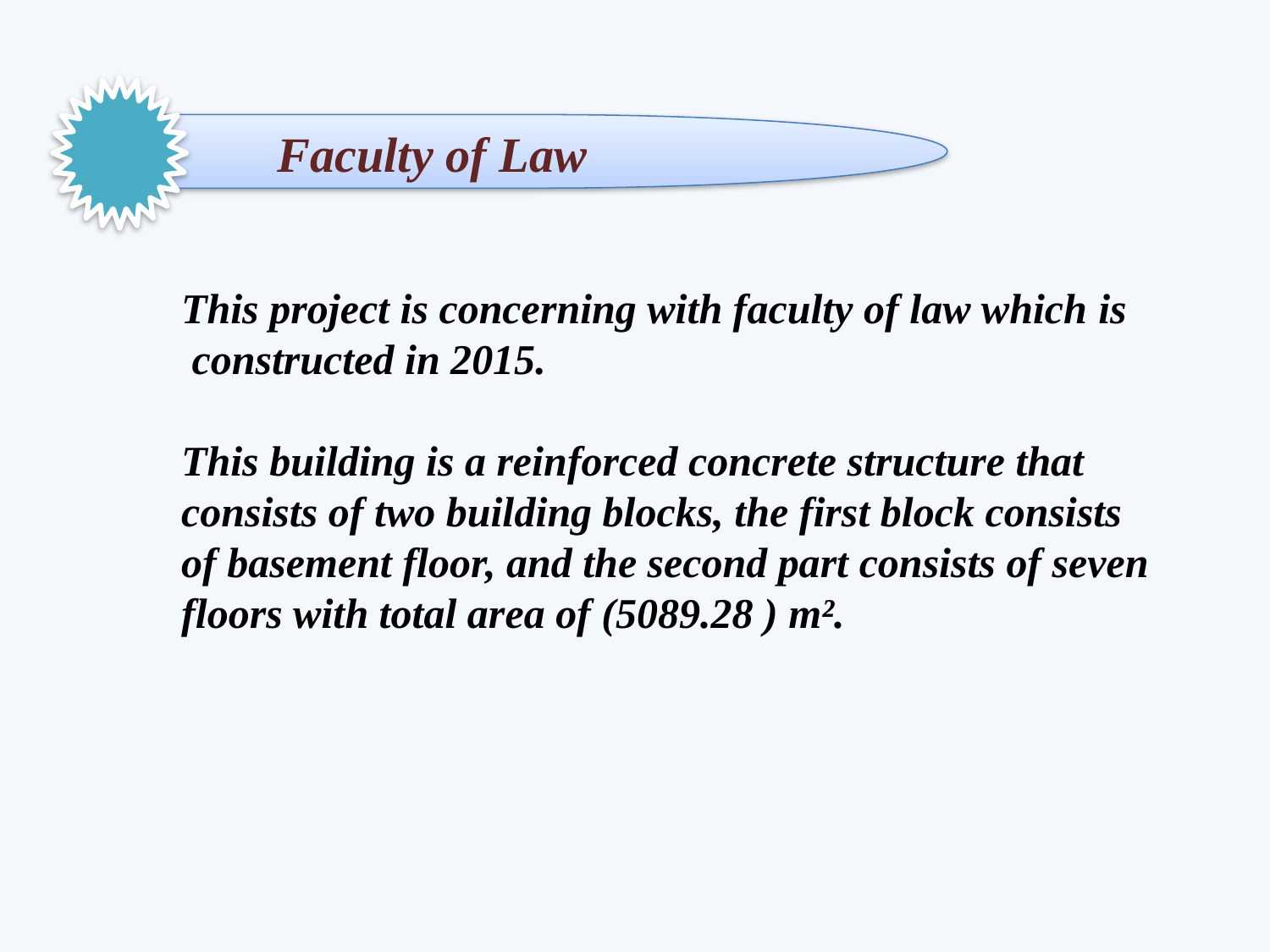

Faculty of Law
This project is concerning with faculty of law which is
 constructed in 2015.

This building is a reinforced concrete structure that consists of two building blocks, the first block consists of basement floor, and the second part consists of seven floors with total area of (5089.28 ) m².